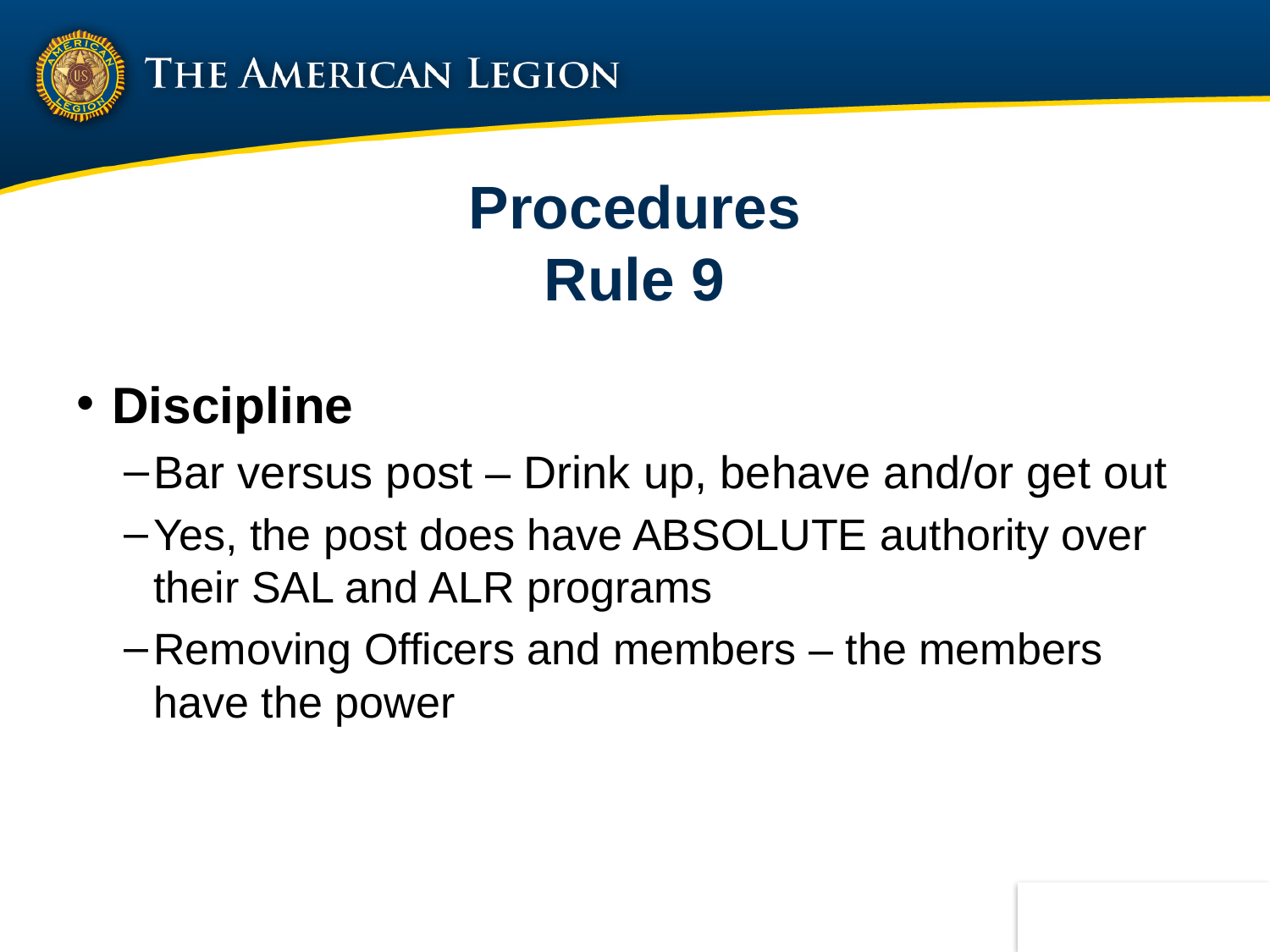

# Procedures Rule 9

Discipline
Bar versus post – Drink up, behave and/or get out
Yes, the post does have ABSOLUTE authority over their SAL and ALR programs
Removing Officers and members – the members have the power